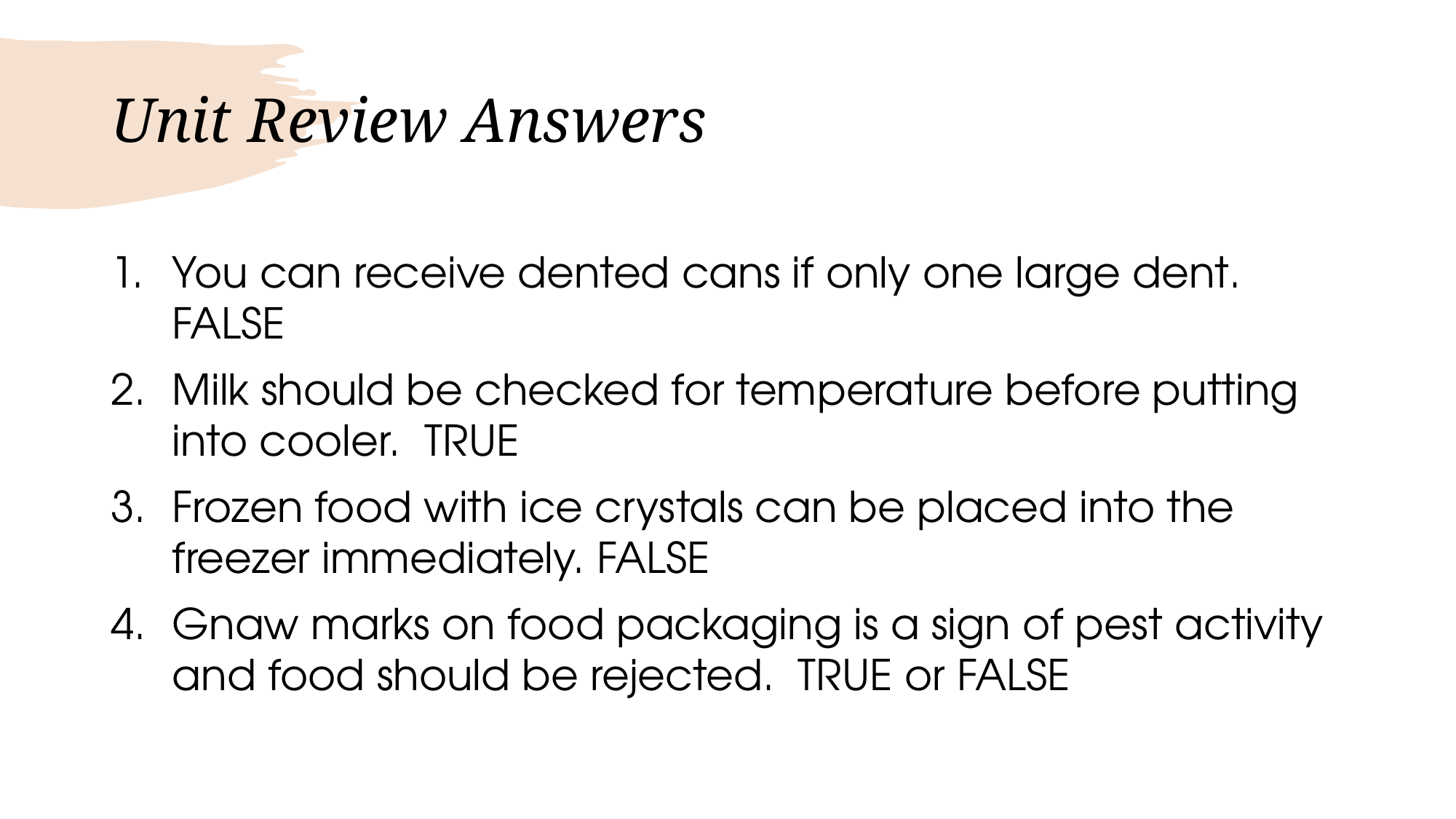

# Unit Review Answers
You can receive dented cans if only one large dent. FALSE
Milk should be checked for temperature before putting into cooler.  TRUE
Frozen food with ice crystals can be placed into the freezer immediately. FALSE
Gnaw marks on food packaging is a sign of pest activity and food should be rejected.  TRUE or FALSE